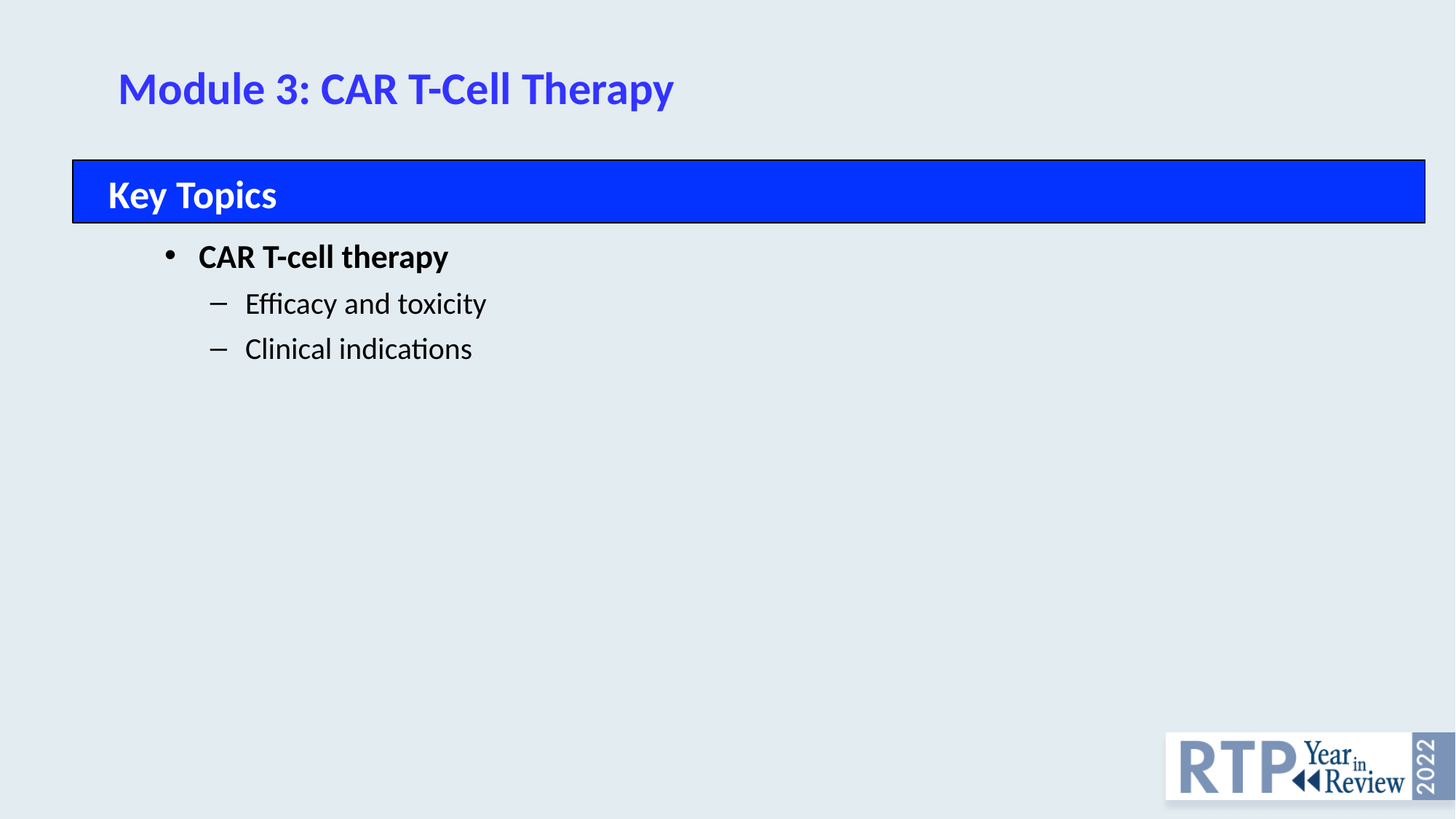

# Module 3: CAR T-Cell Therapy

Key Topics
CAR T-cell therapy
Efficacy and toxicity
Clinical indications